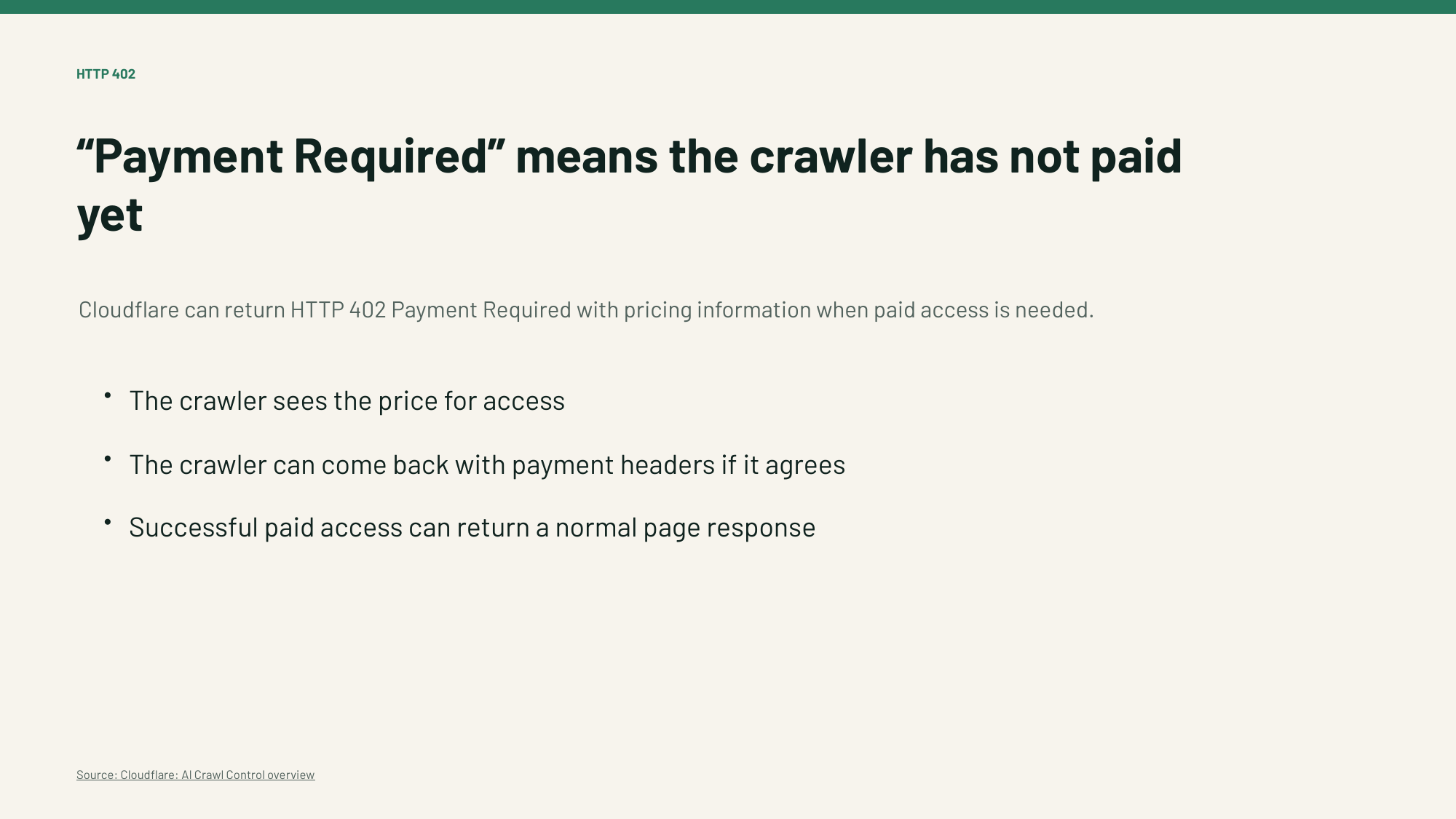

HTTP 402
“Payment Required” means the crawler has not paid yet
Cloudflare can return HTTP 402 Payment Required with pricing information when paid access is needed.
•
The crawler sees the price for access
•
The crawler can come back with payment headers if it agrees
•
Successful paid access can return a normal page response
Source: Cloudflare: AI Crawl Control overview